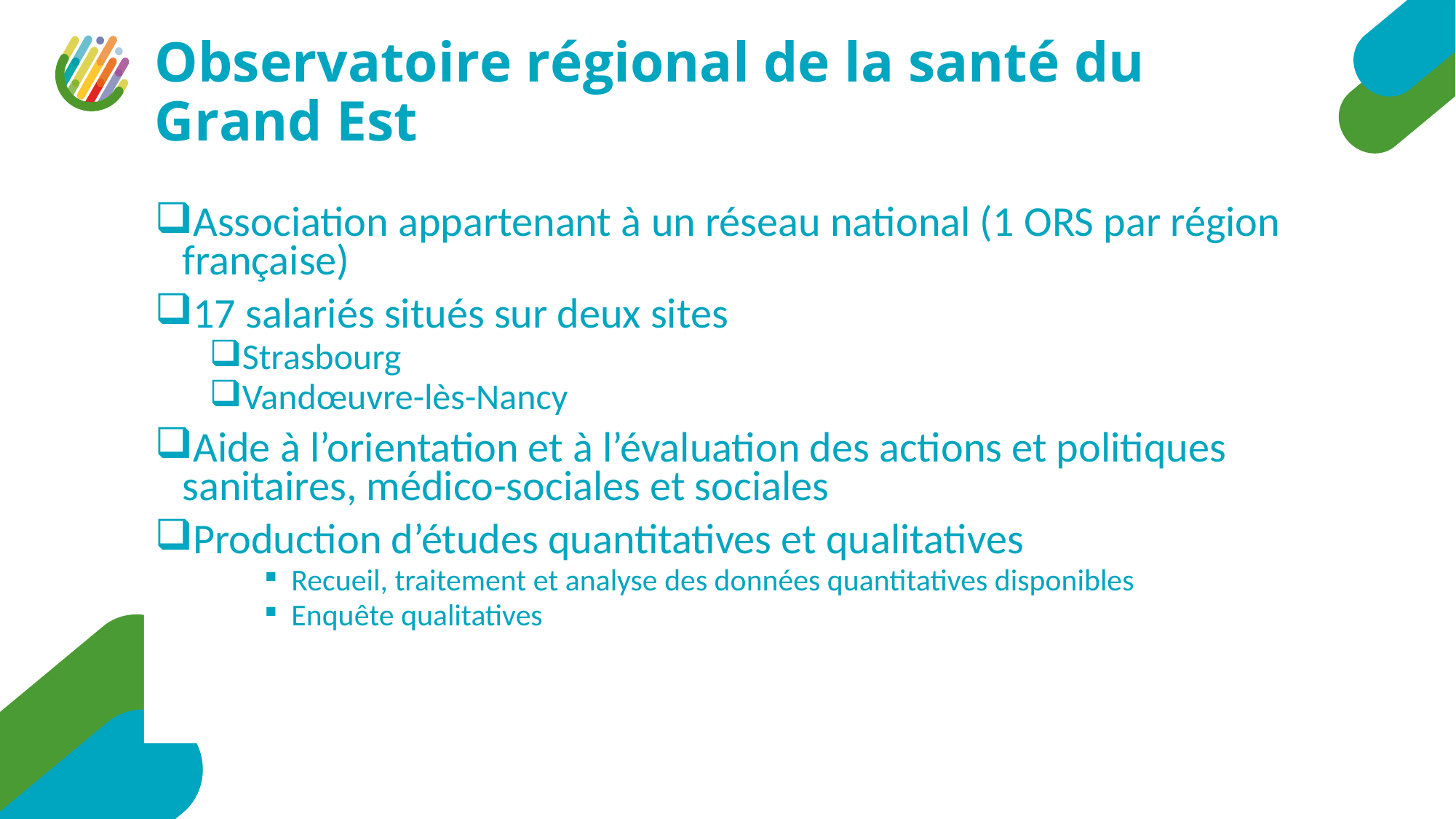

# Observatoire régional de la santé du Grand Est

Association appartenant à un réseau national (1 ORS par région française)
17 salariés situés sur deux sites
Strasbourg
Vandœuvre-lès-Nancy
Aide à l’orientation et à l’évaluation des actions et politiques sanitaires, médico-sociales et sociales
Production d’études quantitatives et qualitatives
Recueil, traitement et analyse des données quantitatives disponibles
Enquête qualitatives